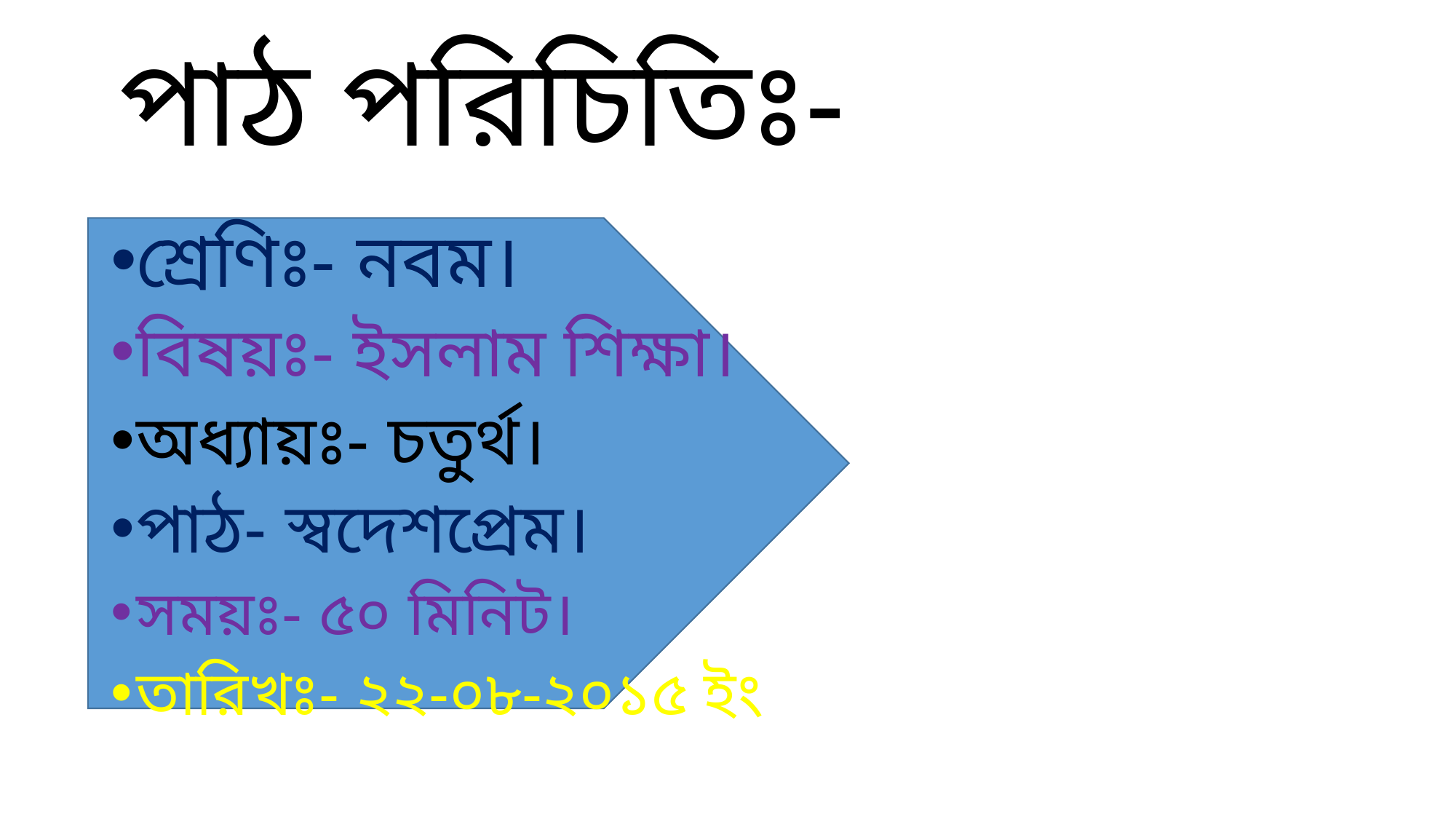

# পাঠ পরিচিতিঃ-

শ্রেণিঃ- নবম।
বিষয়ঃ- ইসলাম শিক্ষা।
অধ্যায়ঃ- চতুর্থ।
পাঠ- স্বদেশপ্রেম।
সময়ঃ- ৫০ মিনিট।
তারিখঃ- ২২-০৮-২০১৫ ইং